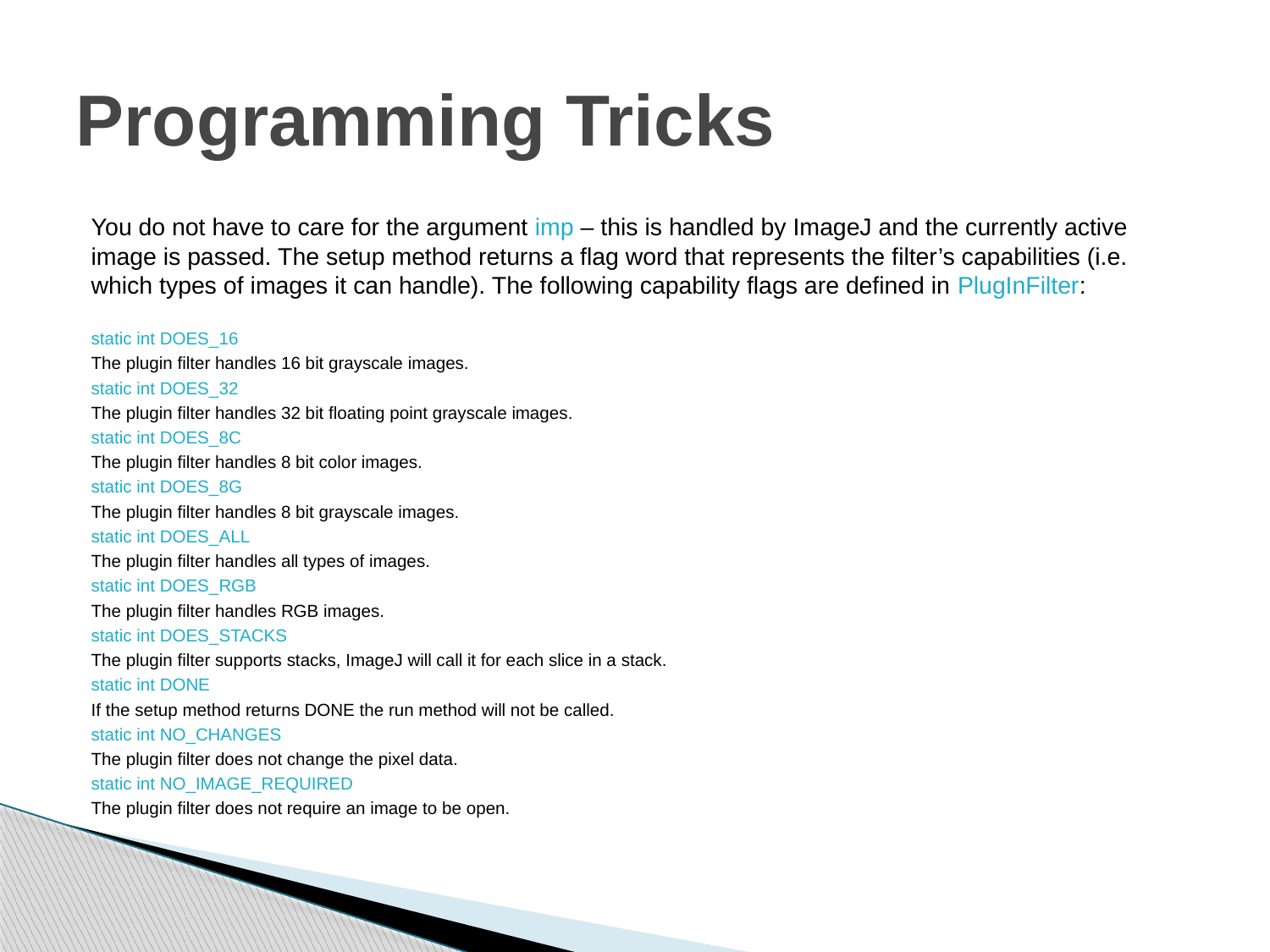

# Programming Tricks
You do not have to care for the argument imp – this is handled by ImageJ and the currently active image is passed. The setup method returns a flag word that represents the filter’s capabilities (i.e. which types of images it can handle). The following capability flags are defined in PlugInFilter:

static int DOES_16
The plugin filter handles 16 bit grayscale images.
static int DOES_32
The plugin filter handles 32 bit floating point grayscale images.
static int DOES_8C
The plugin filter handles 8 bit color images.
static int DOES_8G
The plugin filter handles 8 bit grayscale images.
static int DOES_ALL
The plugin filter handles all types of images.
static int DOES_RGB
The plugin filter handles RGB images.
static int DOES_STACKS
The plugin filter supports stacks, ImageJ will call it for each slice in a stack.
static int DONE
If the setup method returns DONE the run method will not be called.
static int NO_CHANGES
The plugin filter does not change the pixel data.
static int NO_IMAGE_REQUIRED
The plugin filter does not require an image to be open.